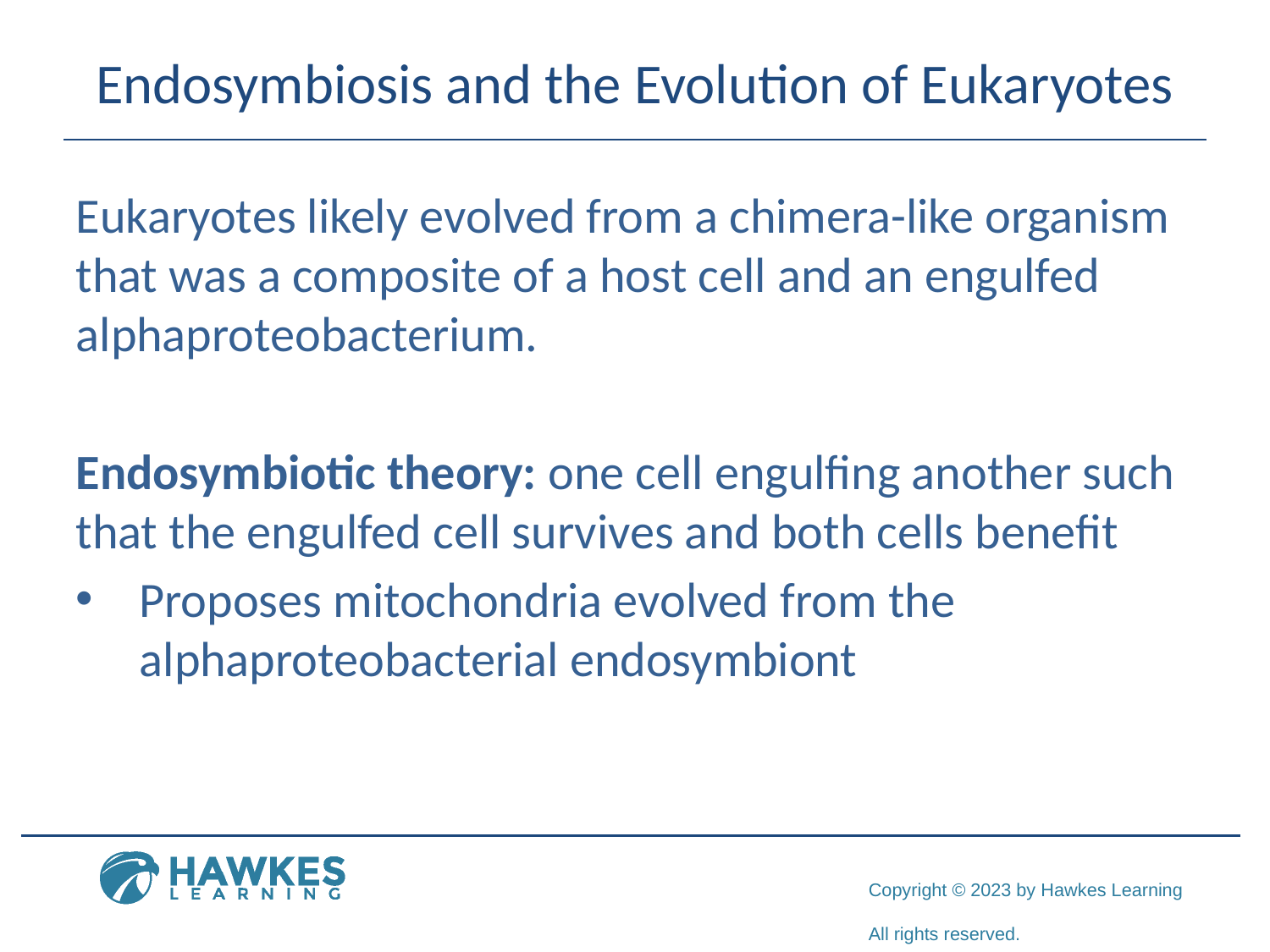

# Endosymbiosis and the Evolution of Eukaryotes
Eukaryotes likely evolved from a chimera-like organism that was a composite of a host cell and an engulfed alphaproteobacterium.

Endosymbiotic theory: one cell engulfing another such that the engulfed cell survives and both cells benefit
Proposes mitochondria evolved from the alphaproteobacterial endosymbiont